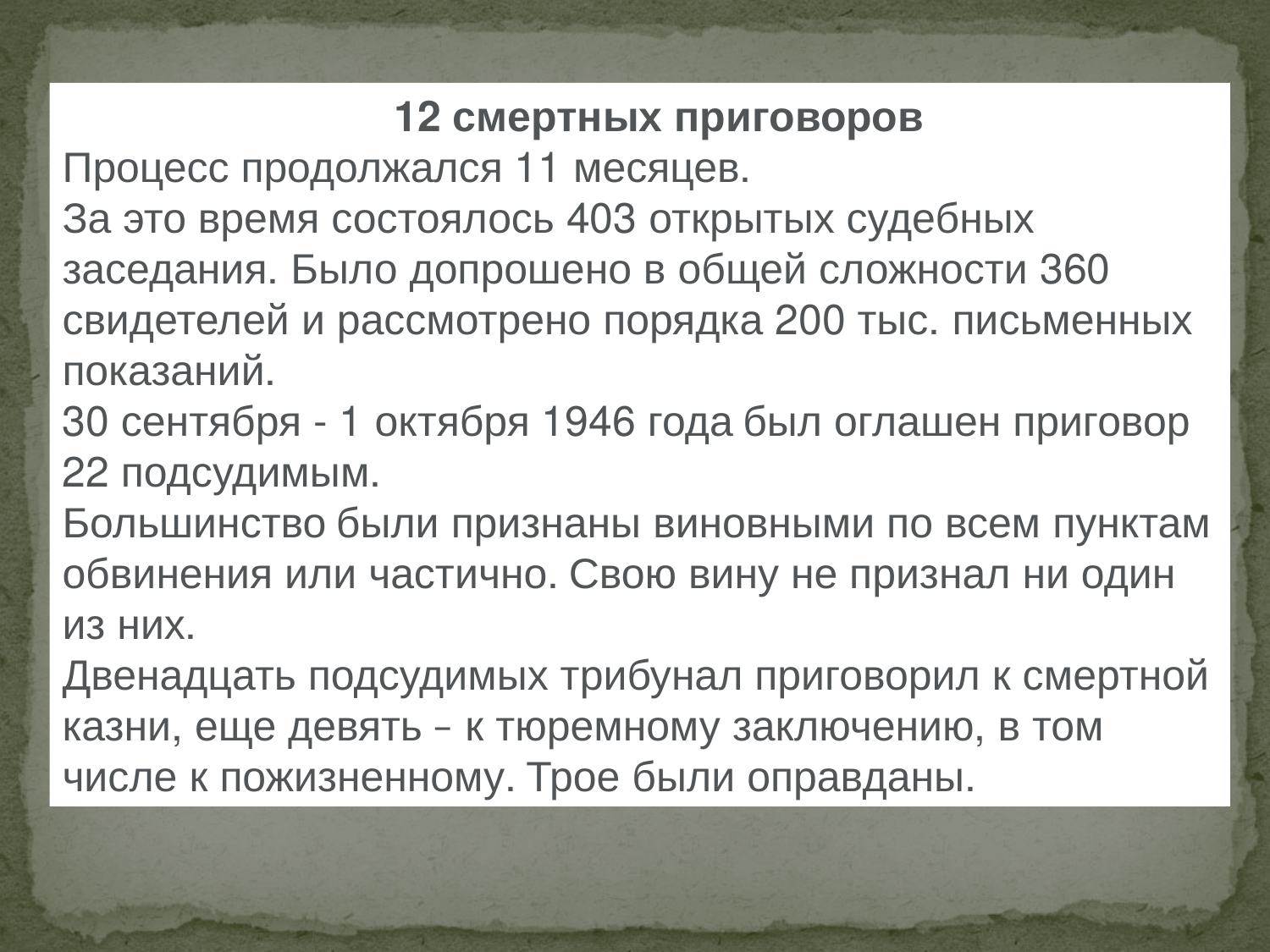

12 смертных приговоров
Процесс продолжался 11 месяцев.
За это время состоялось 403 открытых судебных заседания. Было допрошено в общей сложности 360 свидетелей и рассмотрено порядка 200 тыс. письменных показаний.
30 сентября - 1 октября 1946 года был оглашен приговор 22 подсудимым.
Большинство были признаны виновными по всем пунктам обвинения или частично. Свою вину не признал ни один из них.
Двенадцать подсудимых трибунал приговорил к смертной казни, еще девять – к тюремному заключению, в том числе к пожизненному. Трое были оправданы.